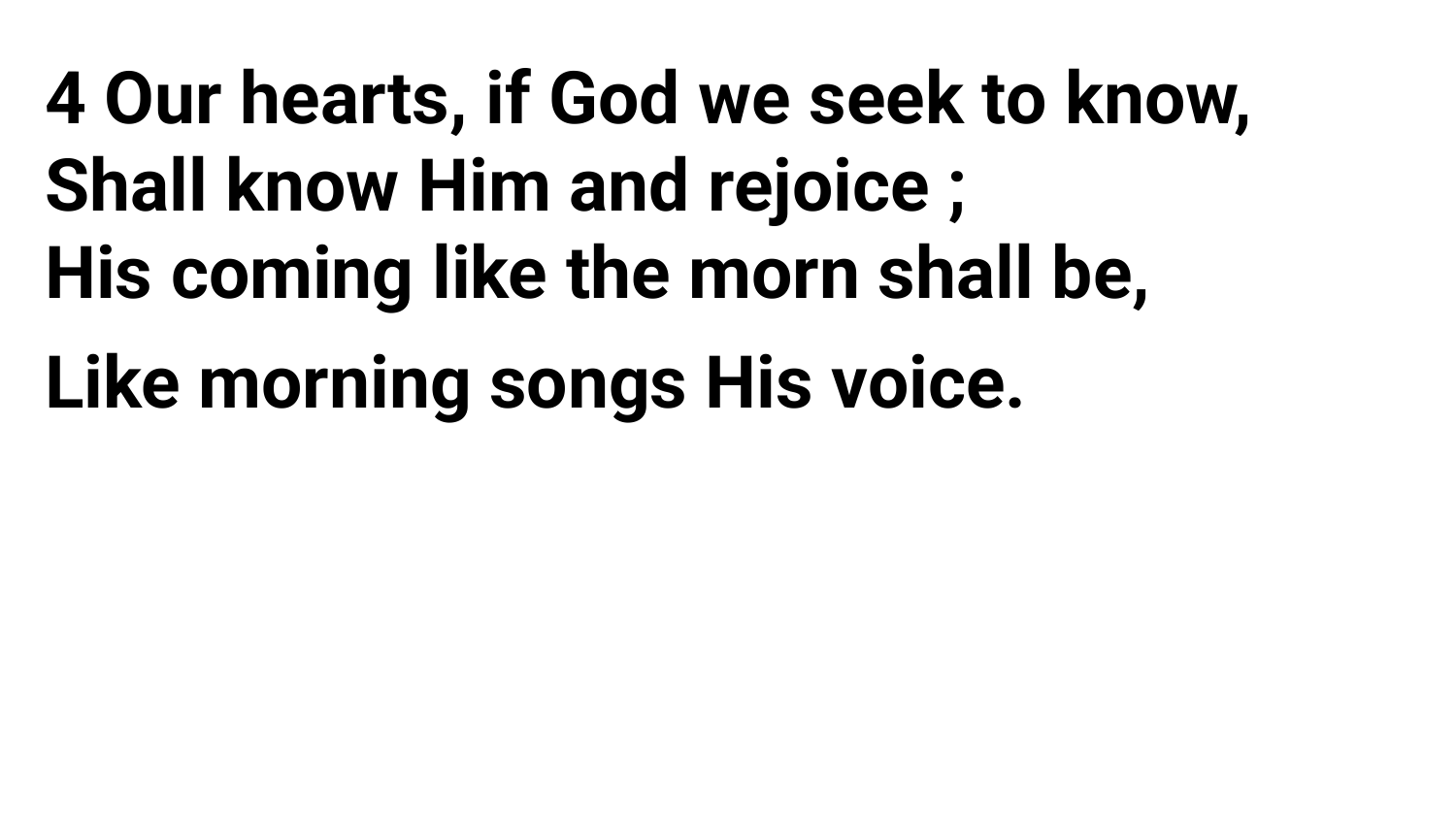

4 Our hearts, if God we seek to know,
Shall know Him and rejoice ;
His coming like the morn shall be,
Like morning songs His voice.